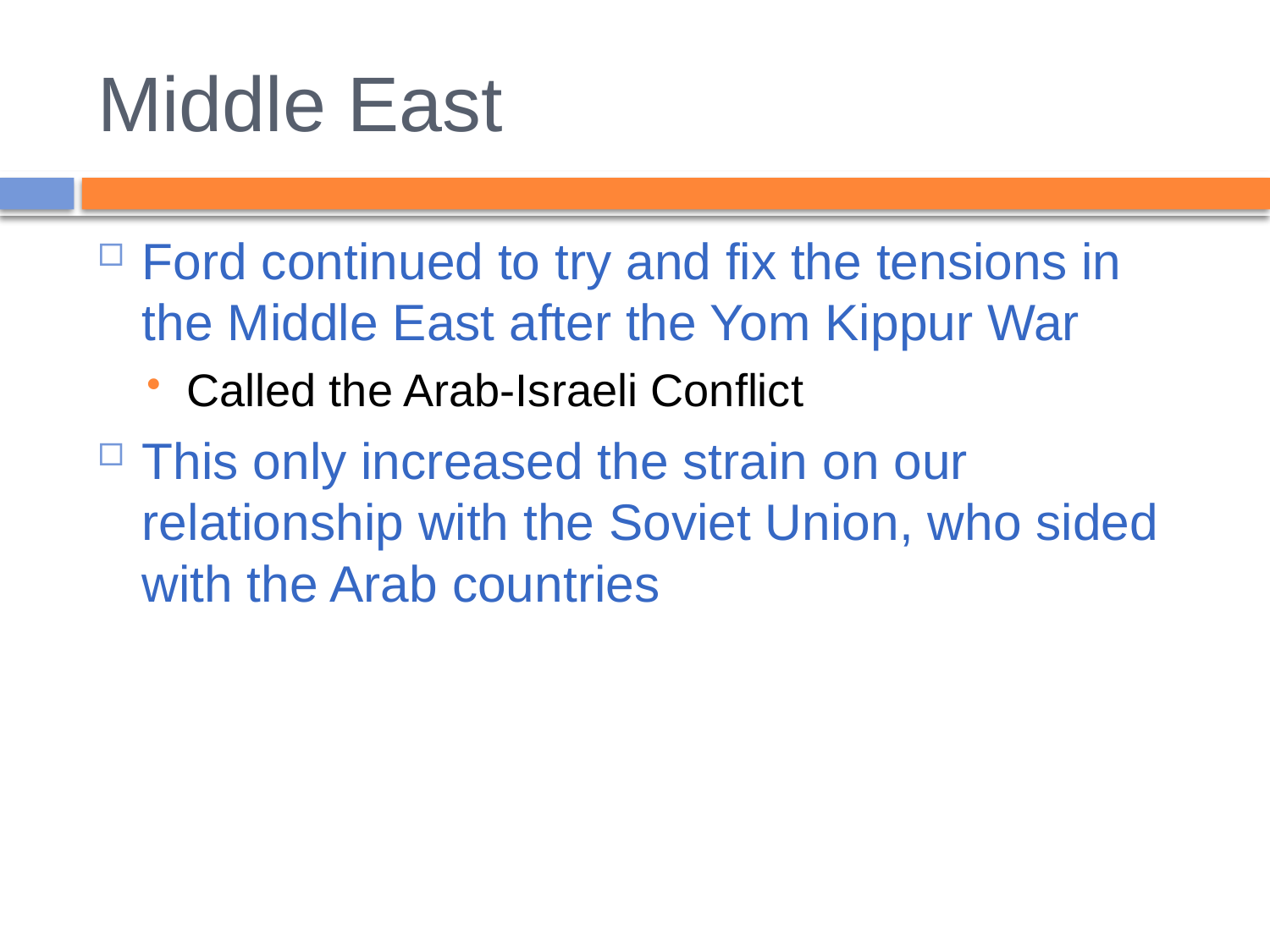

# Middle East
Ford continued to try and fix the tensions in the Middle East after the Yom Kippur War
Called the Arab-Israeli Conflict
This only increased the strain on our relationship with the Soviet Union, who sided with the Arab countries